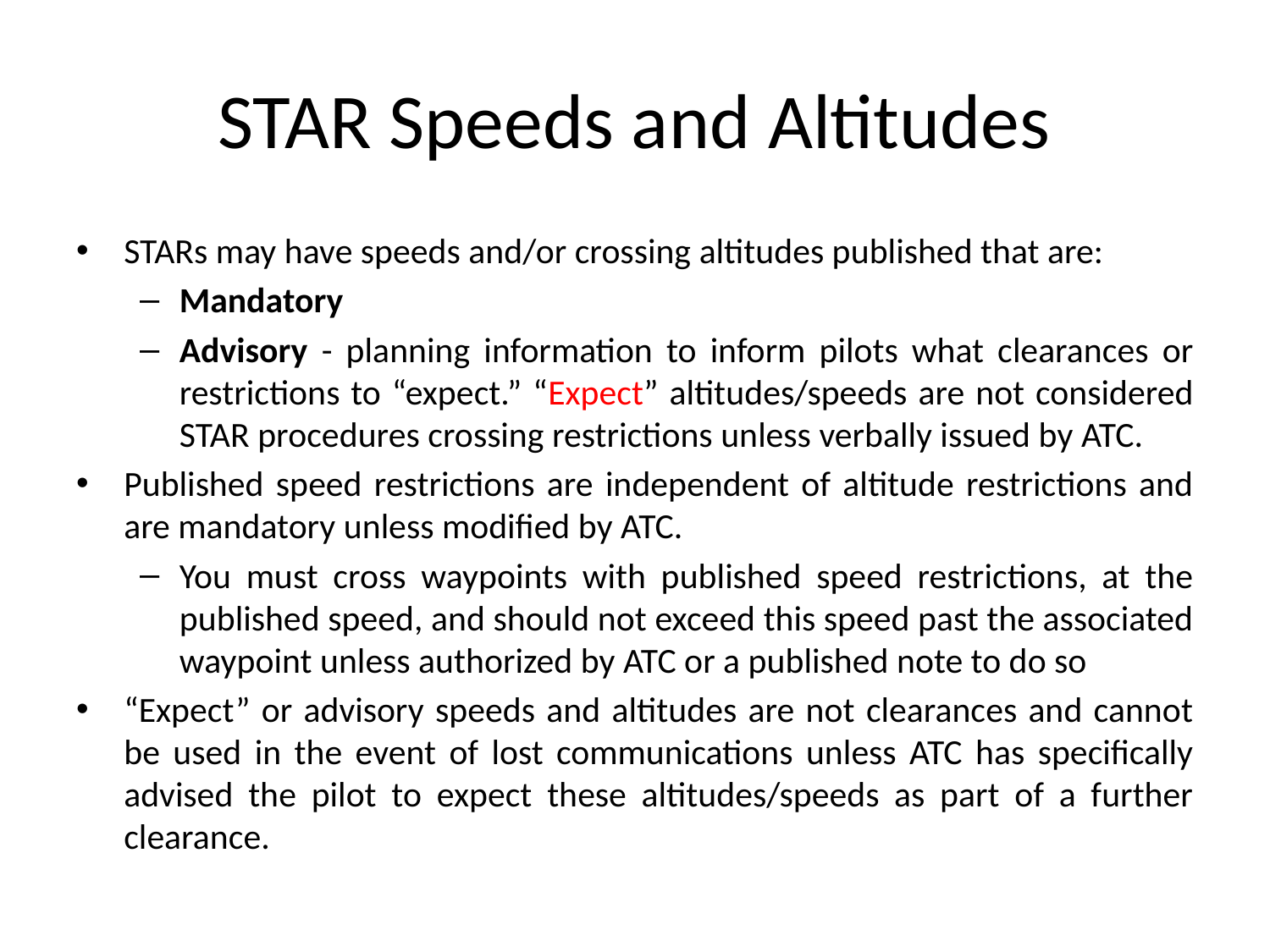

# STAR Speeds and Altitudes
STARs may have speeds and/or crossing altitudes published that are:
Mandatory
Advisory - planning information to inform pilots what clearances or restrictions to “expect.” “Expect” altitudes/speeds are not considered STAR procedures crossing restrictions unless verbally issued by ATC.
Published speed restrictions are independent of altitude restrictions and are mandatory unless modified by ATC.
You must cross waypoints with published speed restrictions, at the published speed, and should not exceed this speed past the associated waypoint unless authorized by ATC or a published note to do so
“Expect” or advisory speeds and altitudes are not clearances and cannot be used in the event of lost communications unless ATC has specifically advised the pilot to expect these altitudes/speeds as part of a further clearance.